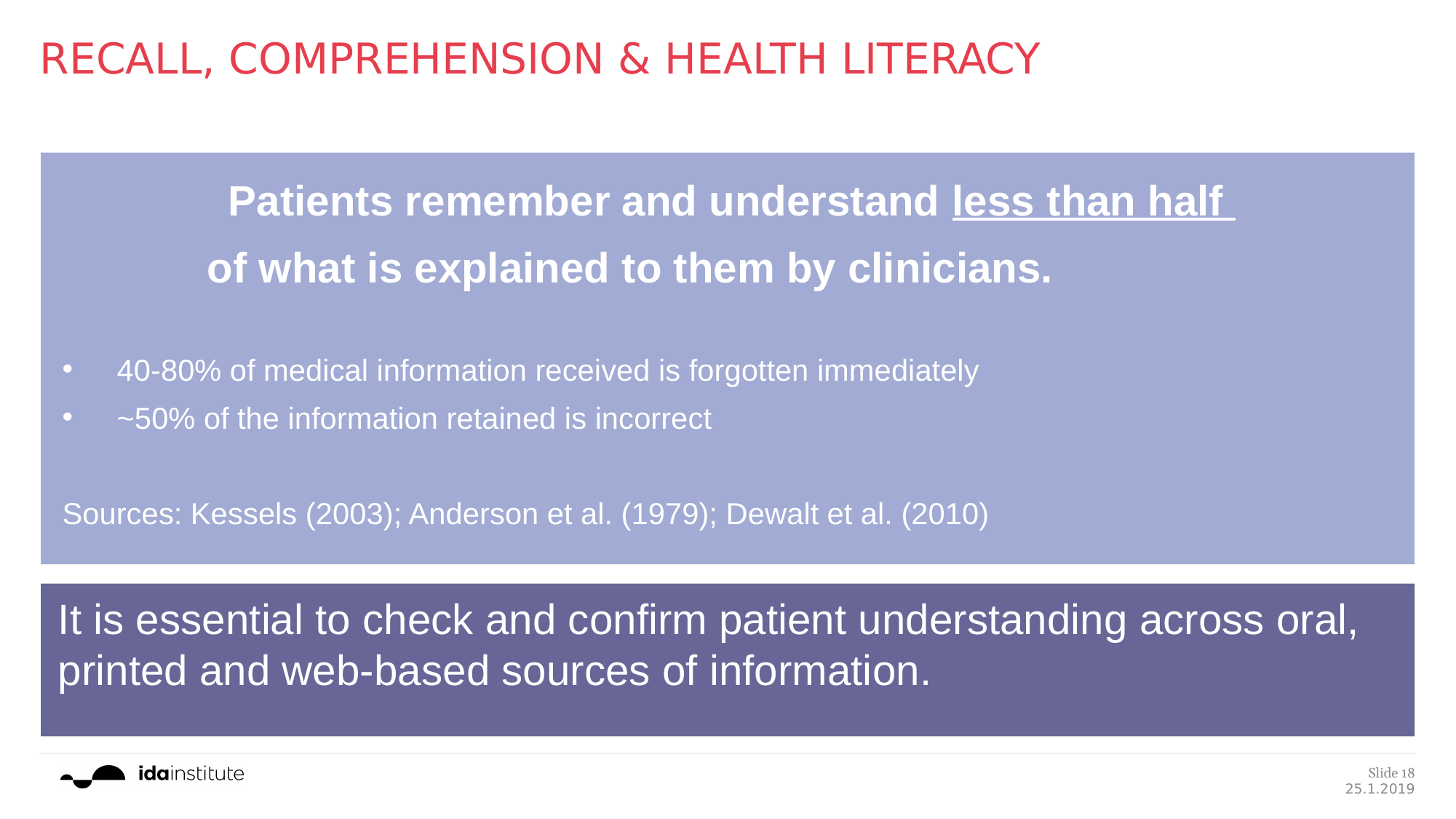

# Recall, Comprehension & Health Literacy
Patients remember and understand less than half
           of what is explained to them by clinicians.

40-80% of medical information received is forgotten immediately
~50% of the information retained is incorrect

Sources: Kessels (2003); Anderson et al. (1979); Dewalt et al. (2010)

It is essential to check and confirm patient understanding across oral, printed and web-based sources of information.
Slide 18
25.1.2019